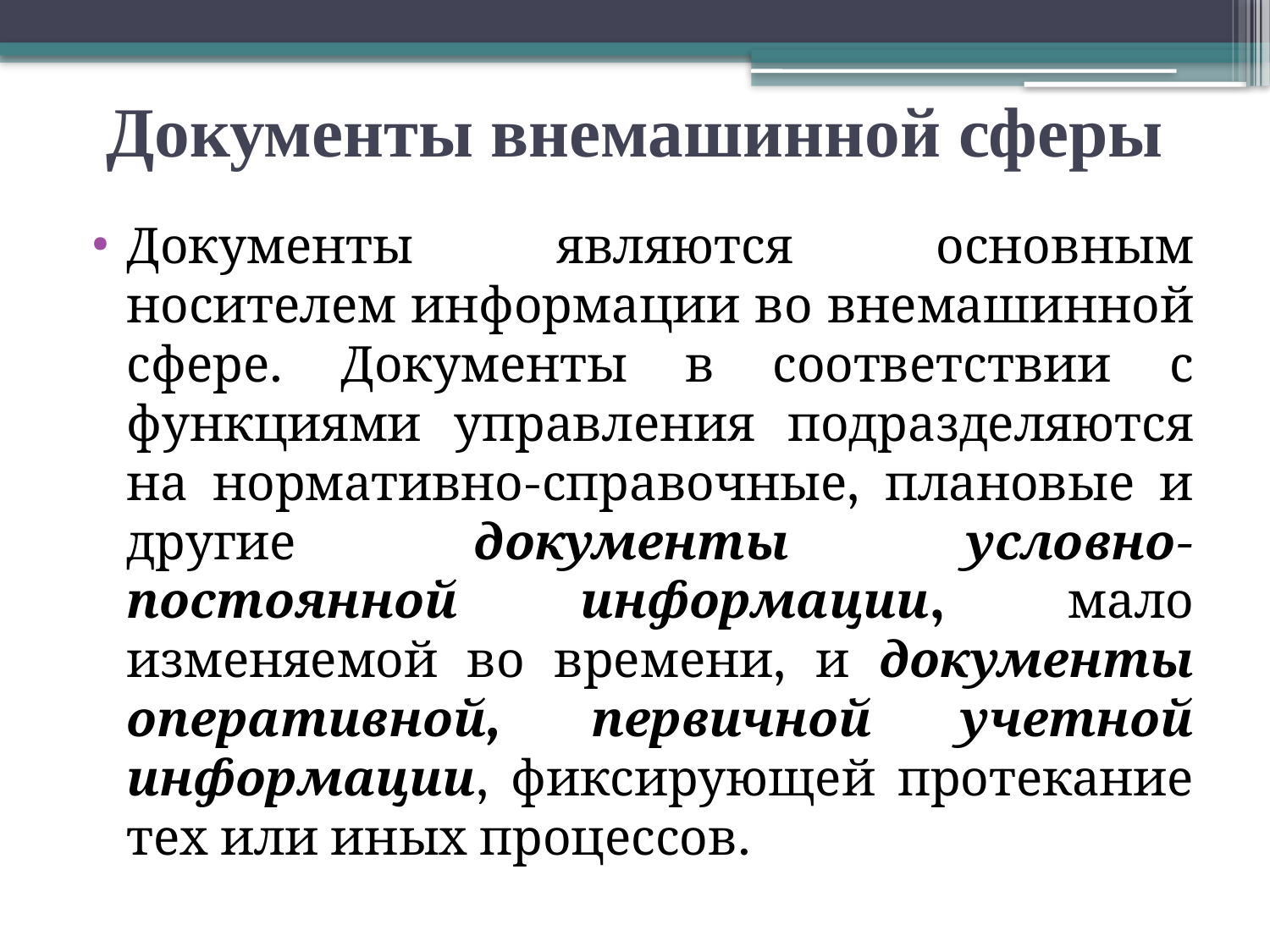

# Документы внемашинной сферы
Документы являются основным носителем информации во внемашинной сфере. Документы в соответствии с функциями управления подразделяются на нормативно-справочные, плановые и другие документы условно-постоянной информации, мало изменяемой во времени, и документы оперативной, первичной учетной информации, фиксирующей протекание тех или иных процессов.